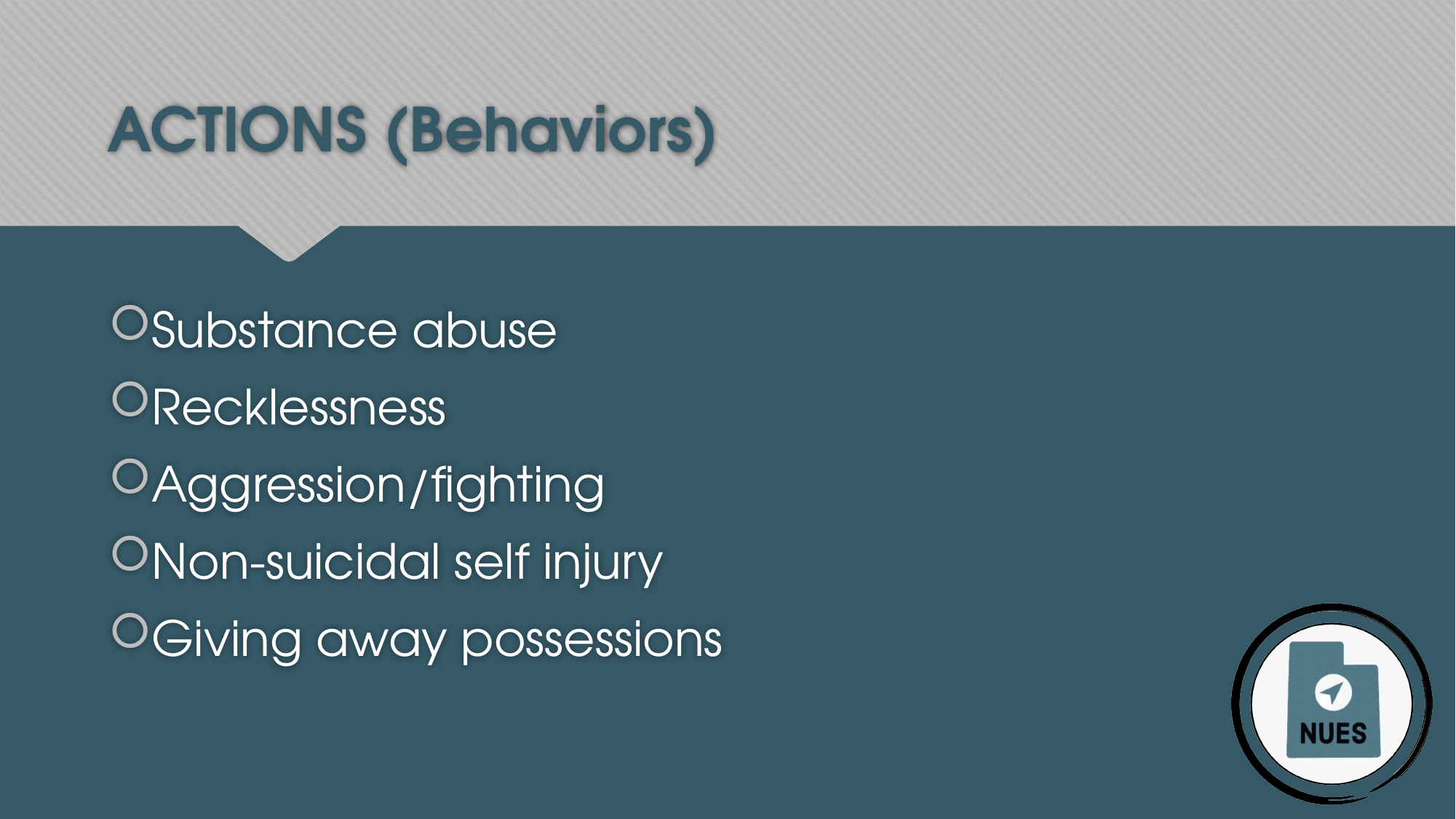

# ACTIONS (Behaviors)
Substance abuse
Recklessness
Aggression/fighting
Non-suicidal self injury
Giving away possessions